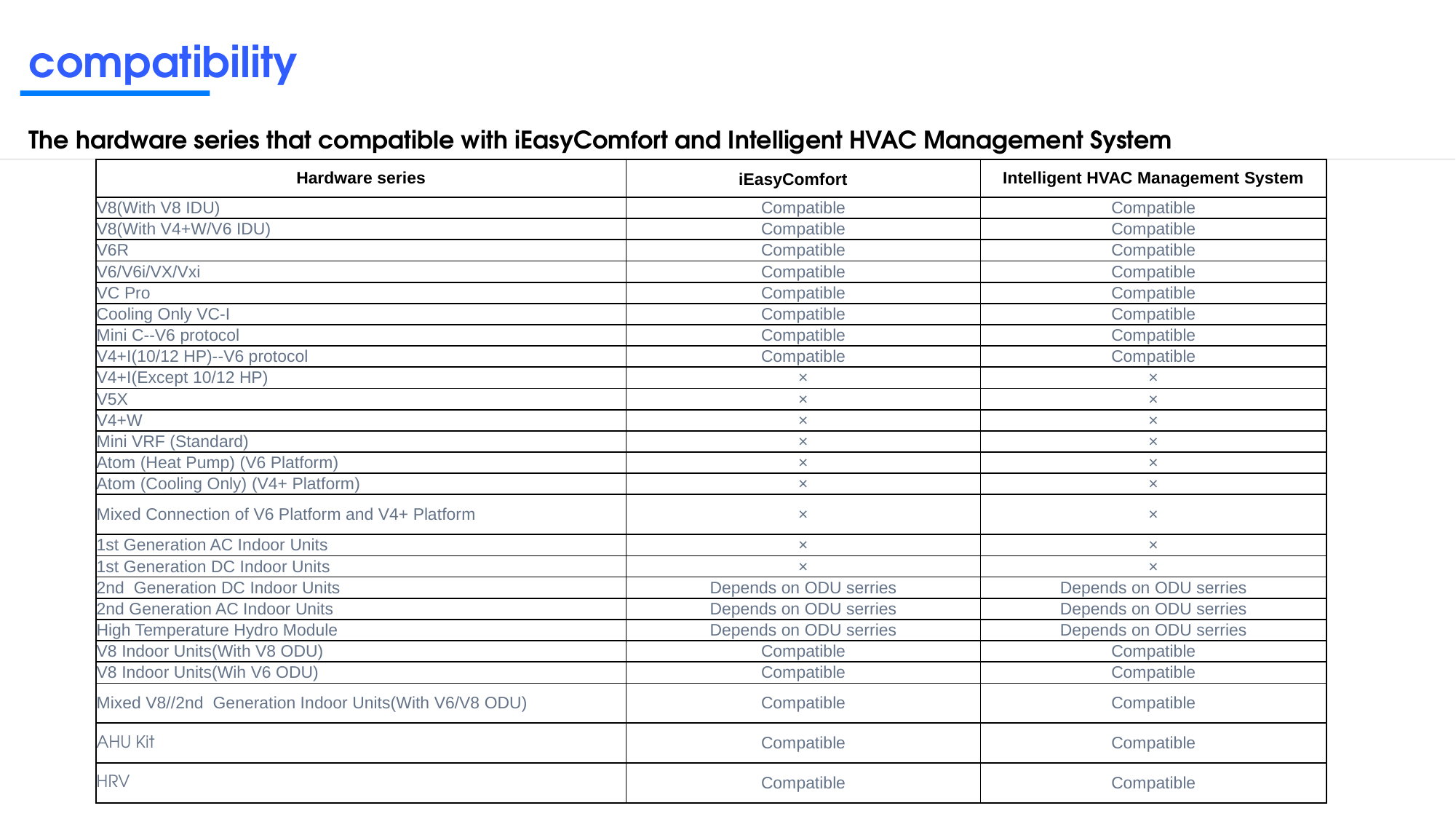

compatibility
The hardware series that compatible with iEasyComfort and Intelligent HVAC Management System

| Hardware series | iEasyComfort | Intelligent HVAC Management System |
| --- | --- | --- |
| V8(With V8 IDU) | Compatible | Compatible |
| V8(With V4+W/V6 IDU) | Compatible | Compatible |
| V6R | Compatible | Compatible |
| V6/V6i/VX/Vxi | Compatible | Compatible |
| VC Pro | Compatible | Compatible |
| Cooling Only VC-I | Compatible | Compatible |
| Mini C--V6 protocol | Compatible | Compatible |
| V4+I(10/12 HP)--V6 protocol | Compatible | Compatible |
| V4+I(Except 10/12 HP) | × | × |
| V5X | × | × |
| V4+W | × | × |
| Mini VRF (Standard) | × | × |
| Atom (Heat Pump) (V6 Platform) | × | × |
| Atom (Cooling Only) (V4+ Platform) | × | × |
| Mixed Connection of V6 Platform and V4+ Platform | × | × |
| 1st Generation AC Indoor Units | × | × |
| 1st Generation DC Indoor Units | × | × |
| 2nd Generation DC Indoor Units | Depends on ODU serries | Depends on ODU serries |
| 2nd Generation AC Indoor Units | Depends on ODU serries | Depends on ODU serries |
| High Temperature Hydro Module | Depends on ODU serries | Depends on ODU serries |
| V8 Indoor Units(With V8 ODU) | Compatible | Compatible |
| V8 Indoor Units(Wih V6 ODU) | Compatible | Compatible |
| Mixed V8//2nd Generation Indoor Units(With V6/V8 ODU) | Compatible | Compatible |
| AHU Kit | Compatible | Compatible |
| HRV | Compatible | Compatible |